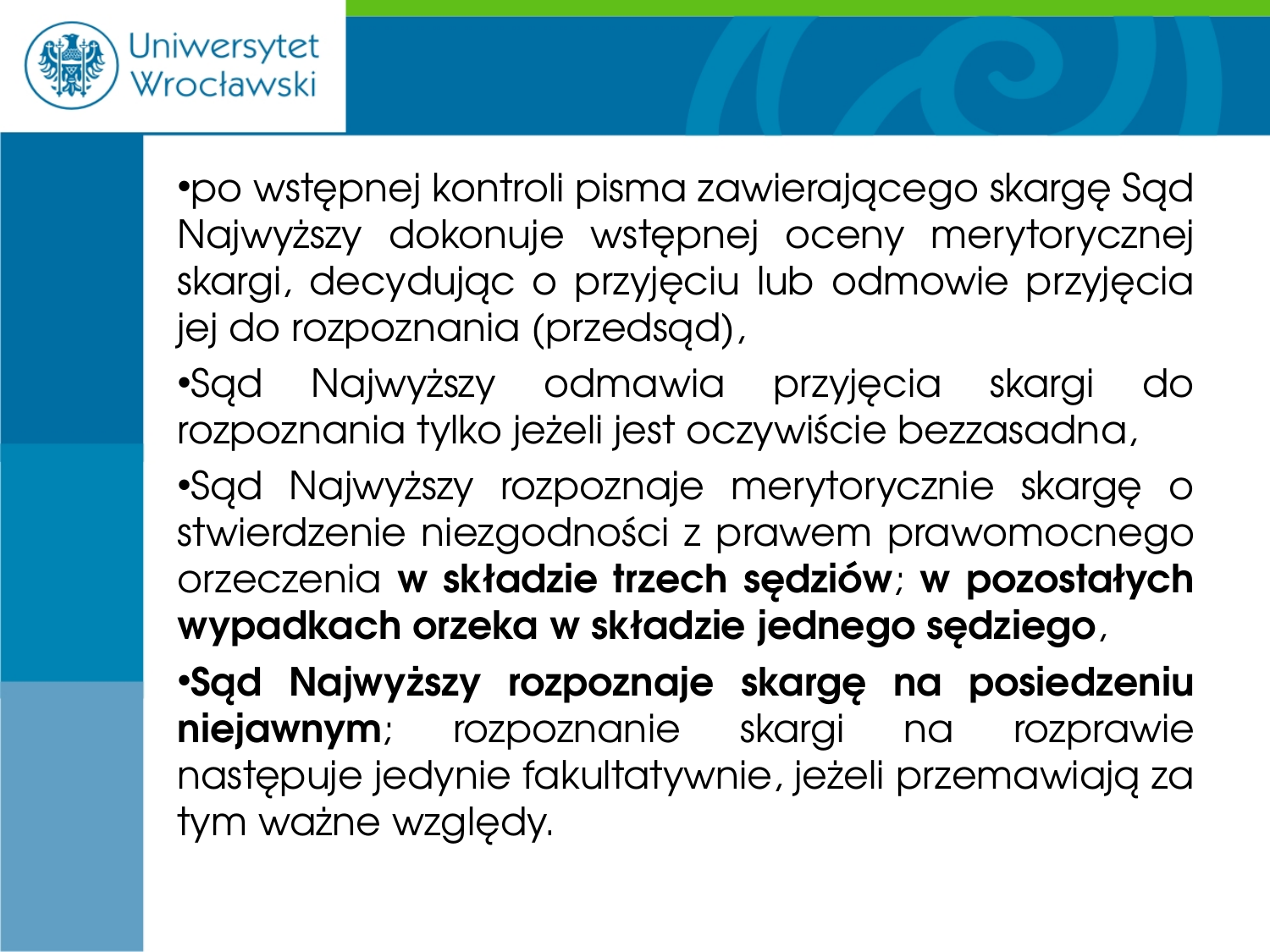

#
po wstępnej kontroli pisma zawierającego skargę Sąd Najwyższy dokonuje wstępnej oceny merytorycznej skargi, decydując o przyjęciu lub odmowie przyjęcia jej do rozpoznania (przedsąd),
Sąd Najwyższy odmawia przyjęcia skargi do rozpoznania tylko jeżeli jest oczywiście bezzasadna,
Sąd Najwyższy rozpoznaje merytorycznie skargę o stwierdzenie niezgodności z prawem prawomocnego orzeczenia w składzie trzech sędziów; w pozostałych wypadkach orzeka w składzie jednego sędziego,
Sąd Najwyższy rozpoznaje skargę na posiedzeniu niejawnym; rozpoznanie skargi na rozprawie następuje jedynie fakultatywnie, jeżeli przemawiają za tym ważne względy.